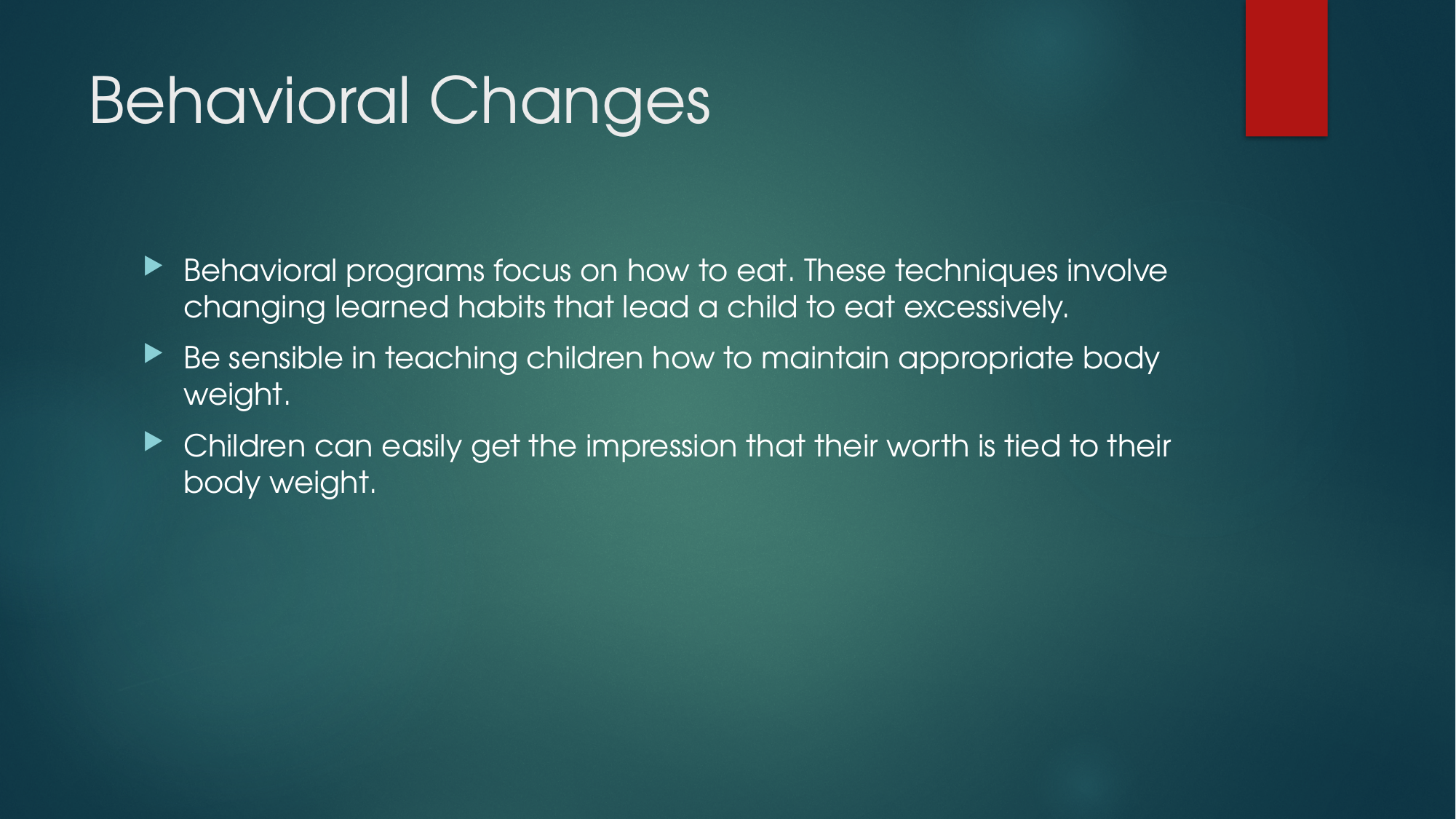

# Behavioral Changes
Behavioral programs focus on how to eat. These techniques involve changing learned habits that lead a child to eat excessively.
Be sensible in teaching children how to maintain appropriate body weight.
Children can easily get the impression that their worth is tied to their body weight.